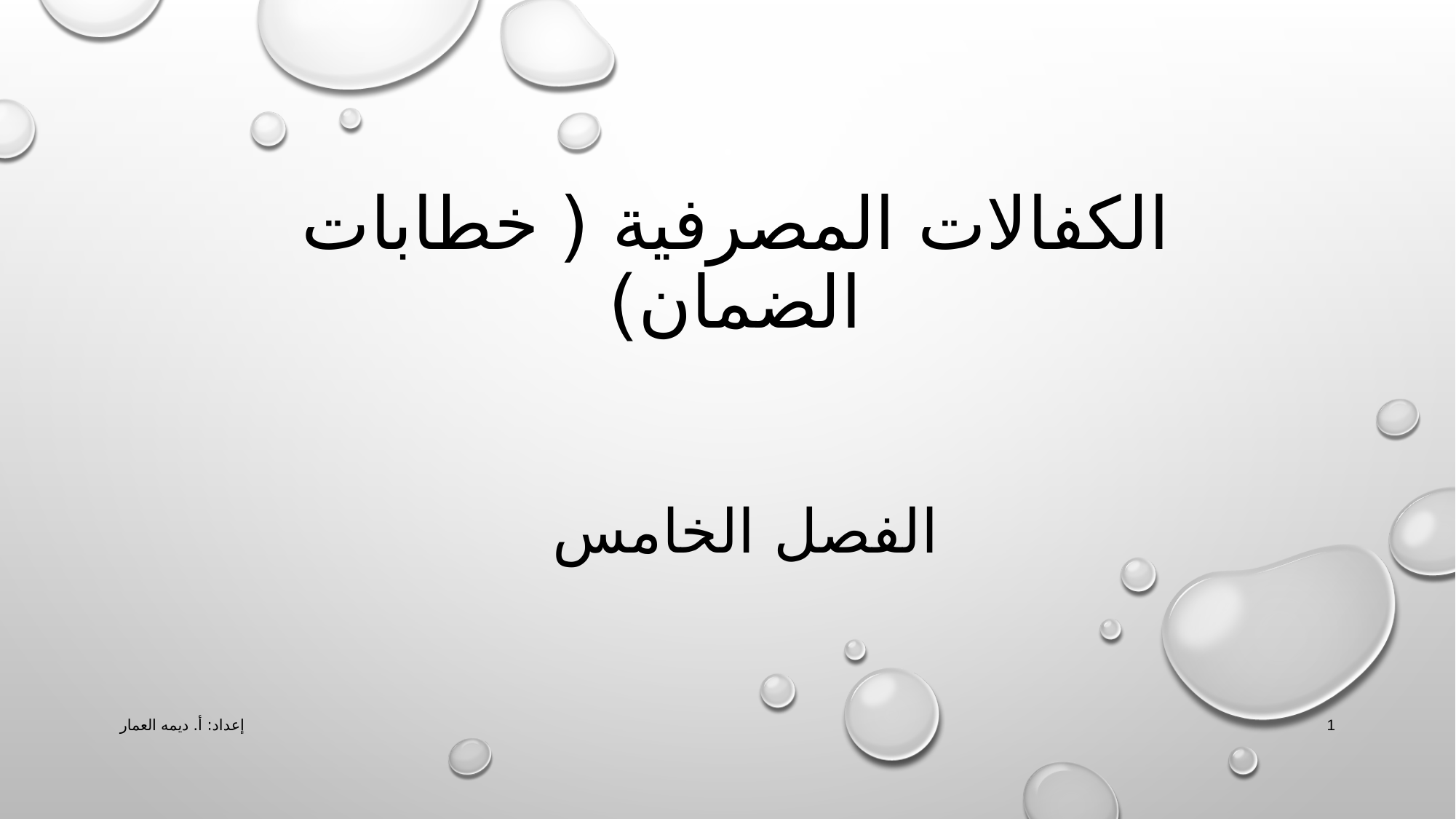

# الكفالات المصرفية ( خطابات الضمان) الفصل الخامس
إعداد: أ. ديمه العمار
1